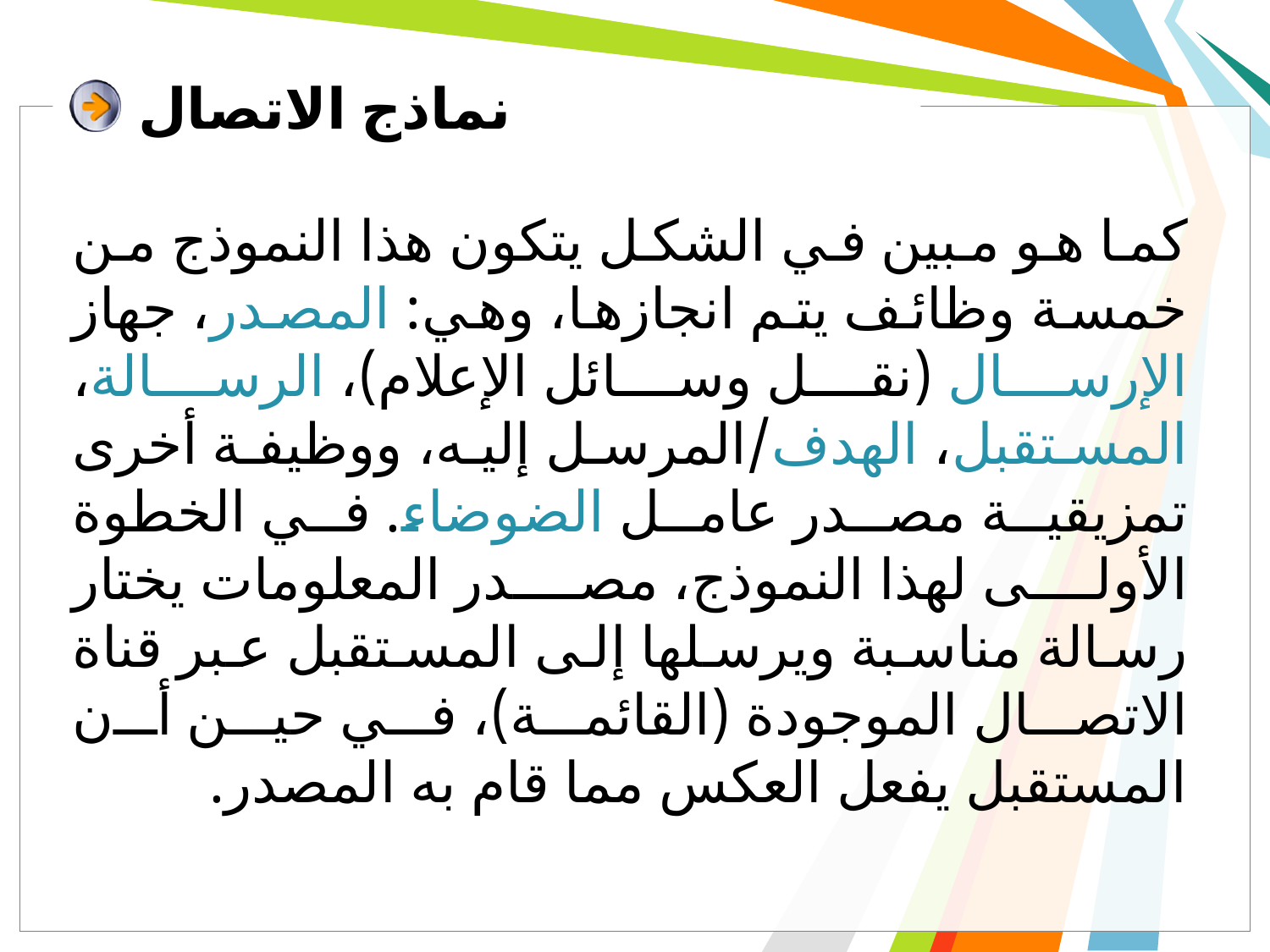

# نماذج الاتصال
كما هو مبين في الشكل يتكون هذا النموذج من خمسة وظائف يتم انجازها، وهي: المصدر، جهاز الإرسال (نقل وسائل الإعلام)، الرسالة، المستقبل، الهدف/المرسل إليه، ووظيفة أخرى تمزيقية مصدر عامل الضوضاء. في الخطوة الأولى لهذا النموذج، مصدر المعلومات يختار رسالة مناسبة ويرسلها إلى المستقبل عبر قناة الاتصال الموجودة (القائمة)، في حين أن المستقبل يفعل العكس مما قام به المصدر.